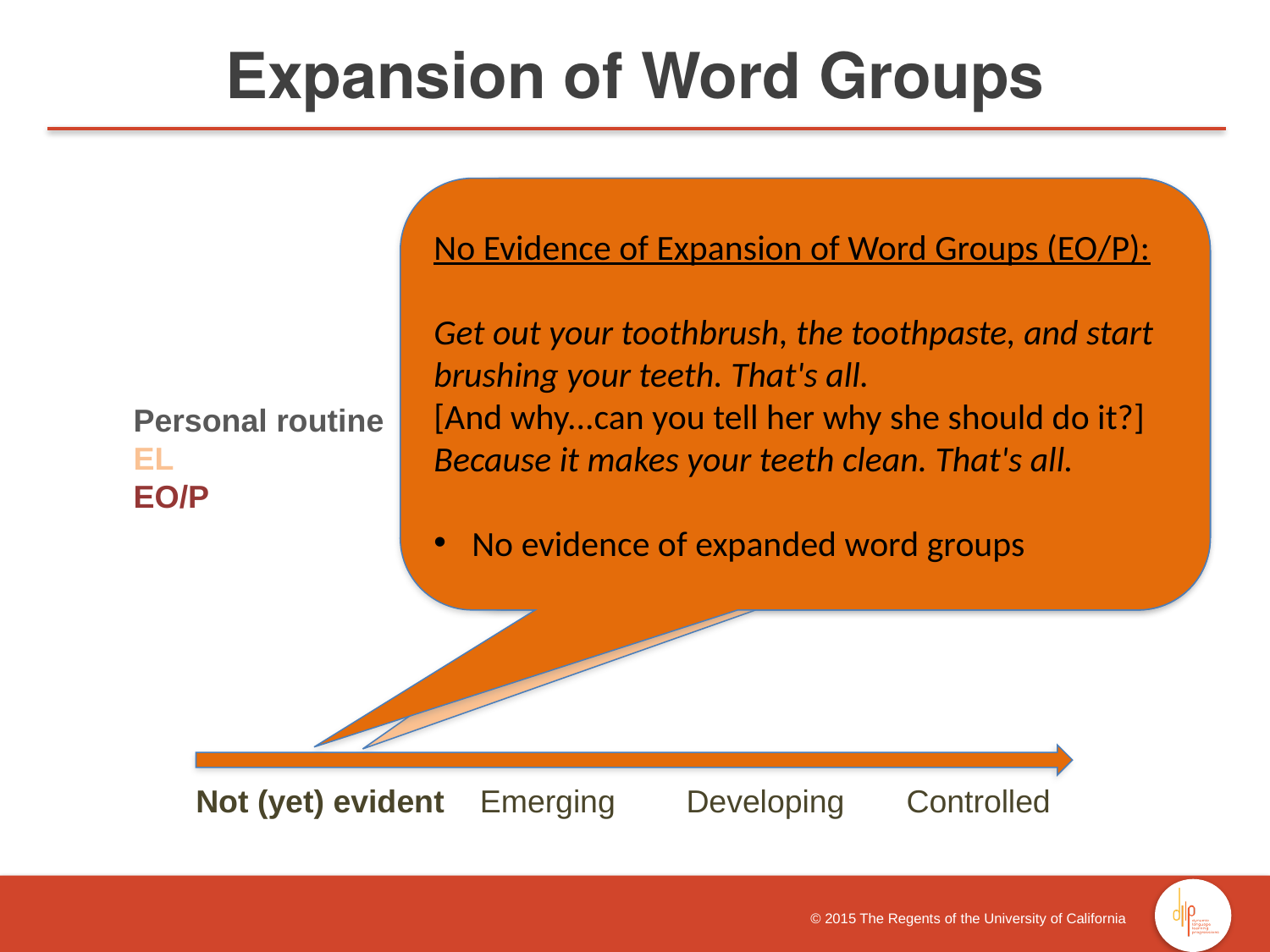

Expansion of Word Groups

No Evidence of Expansion of Word Groups (EO/P):

Get out your toothbrush, the toothpaste, and start brushing your teeth. That's all.
[And why...can you tell her why she should do it?]
Because it makes your teeth clean. That's all.

 No evidence of expanded word groups
No Evidence of Expansion of Word Groups (EL):

Get a toothbrush. Brush your teeth.
[And tell him why he should do it.]
So your teeth can grow up.

No evidence of expanded word groups

Personal routine
EL
EO/P

       Not (yet) evident    Emerging        Developing       Controlled